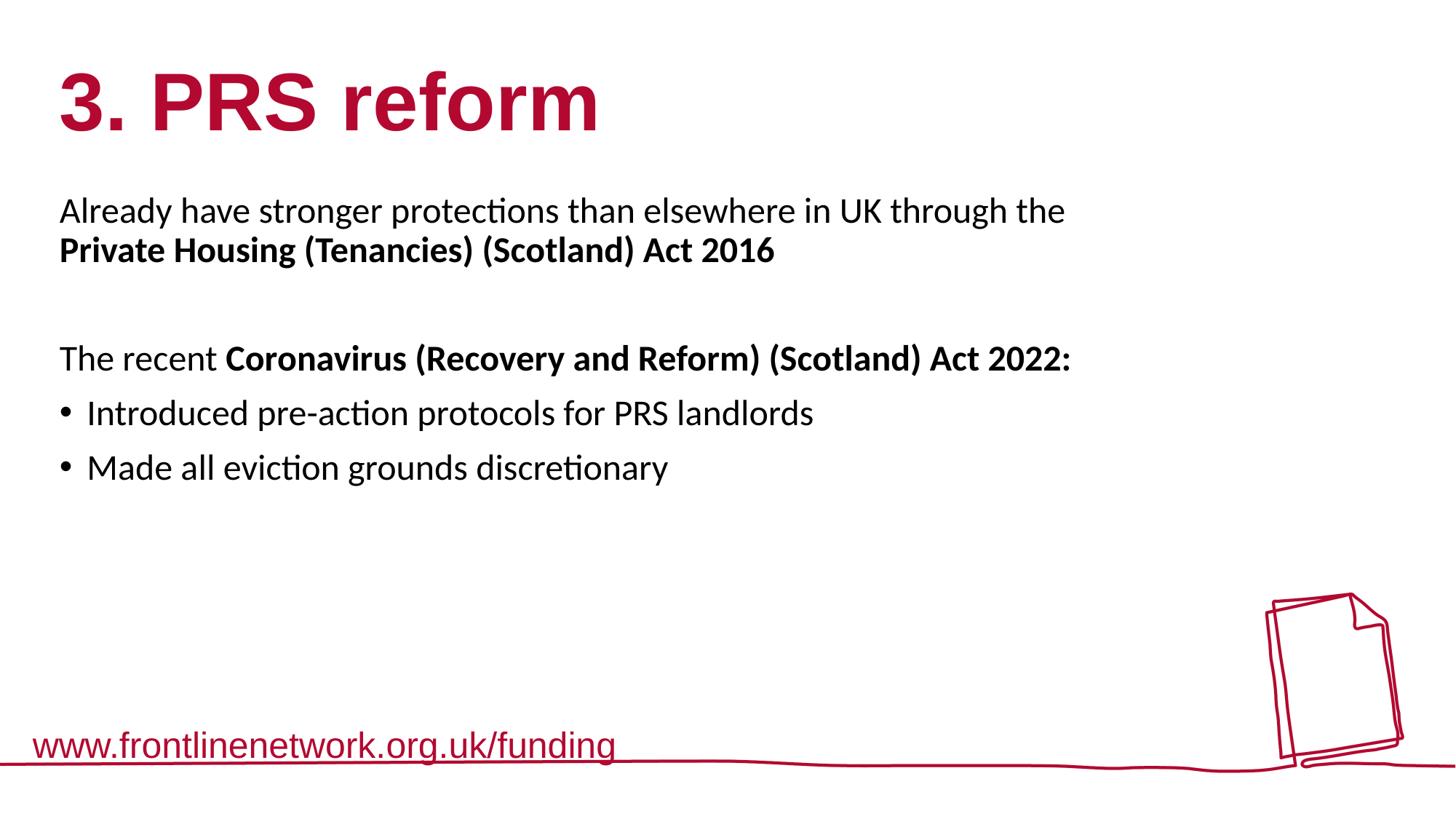

# 3. PRS reform
Already have stronger protections than elsewhere in UK through the Private Housing (Tenancies) (Scotland) Act 2016

The recent Coronavirus (Recovery and Reform) (Scotland) Act 2022:
Introduced pre-action protocols for PRS landlords
Made all eviction grounds discretionary